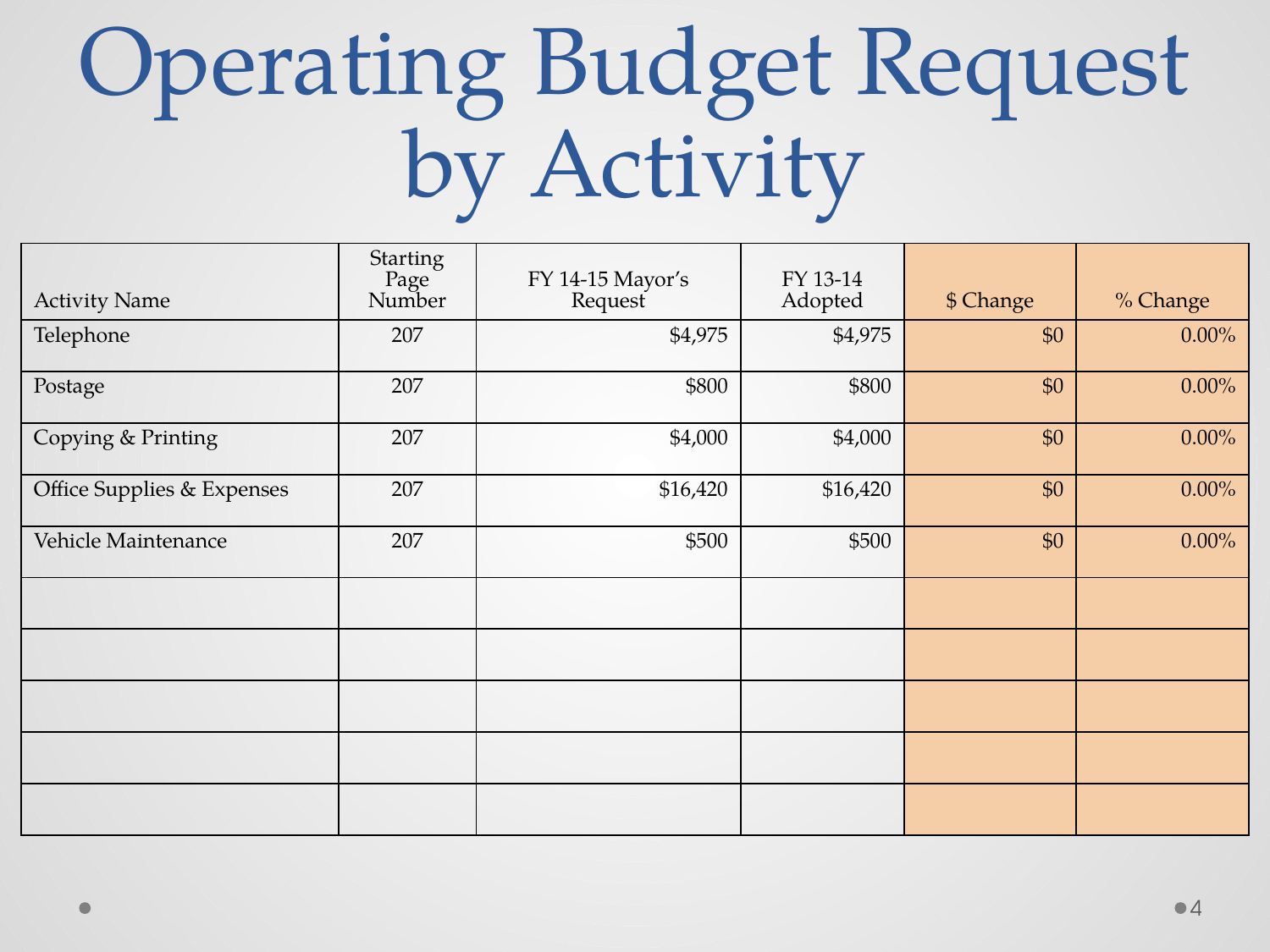

# Operating Budget Request by Activity
| Activity Name | Starting Page Number | FY 14-15 Mayor’s Request | FY 13-14 Adopted | $ Change | % Change |
| --- | --- | --- | --- | --- | --- |
| Telephone | 207 | $4,975 | $4,975 | $0 | 0.00% |
| Postage | 207 | $800 | $800 | $0 | 0.00% |
| Copying & Printing | 207 | $4,000 | $4,000 | $0 | 0.00% |
| Office Supplies & Expenses | 207 | $16,420 | $16,420 | $0 | 0.00% |
| Vehicle Maintenance | 207 | $500 | $500 | $0 | 0.00% |
|  |  |  |  |  |  |
|  |  |  |  |  |  |
|  |  |  |  |  |  |
|  |  |  |  |  |  |
|  |  |  |  |  |  |
4